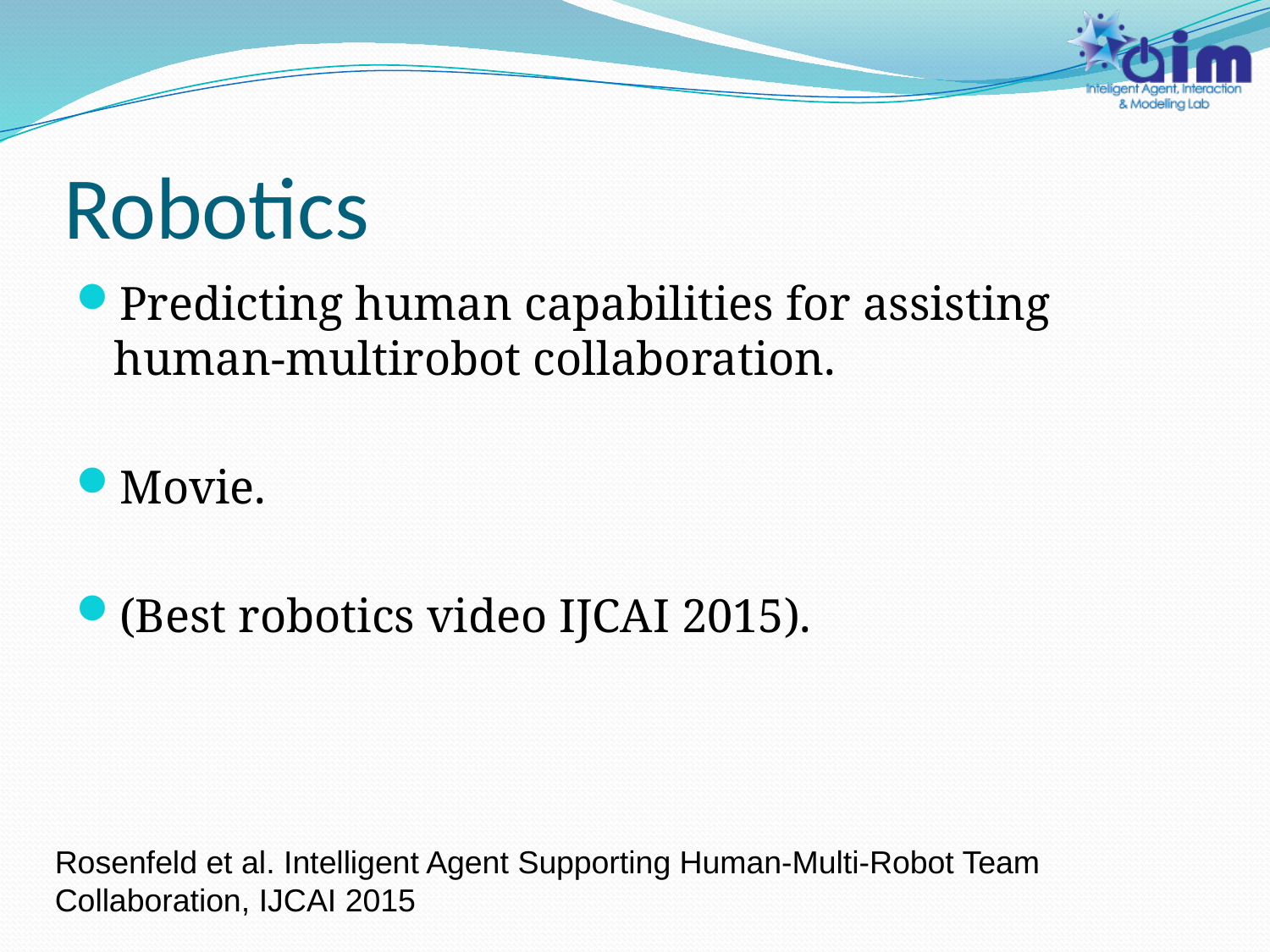

# Robotics
Predicting human capabilities for assisting human-multirobot collaboration.

Movie.

(Best robotics video IJCAI 2015).
Rosenfeld et al. Intelligent Agent Supporting Human-Multi-Robot Team Collaboration, IJCAI 2015